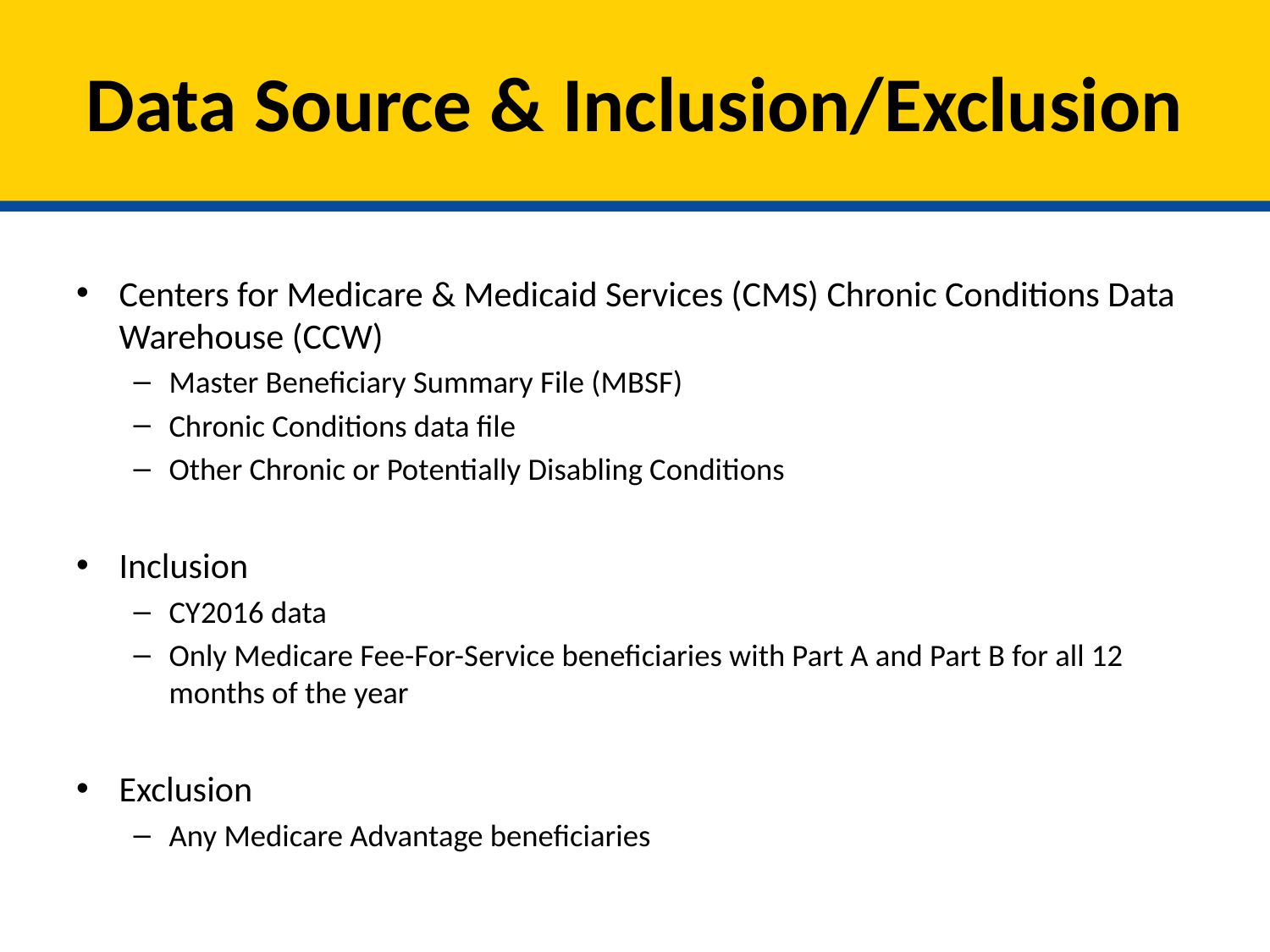

# Data Source & Inclusion/Exclusion
Centers for Medicare & Medicaid Services (CMS) Chronic Conditions Data Warehouse (CCW)
Master Beneficiary Summary File (MBSF)
Chronic Conditions data file
Other Chronic or Potentially Disabling Conditions

Inclusion
CY2016 data
Only Medicare Fee-For-Service beneficiaries with Part A and Part B for all 12 months of the year

Exclusion
Any Medicare Advantage beneficiaries